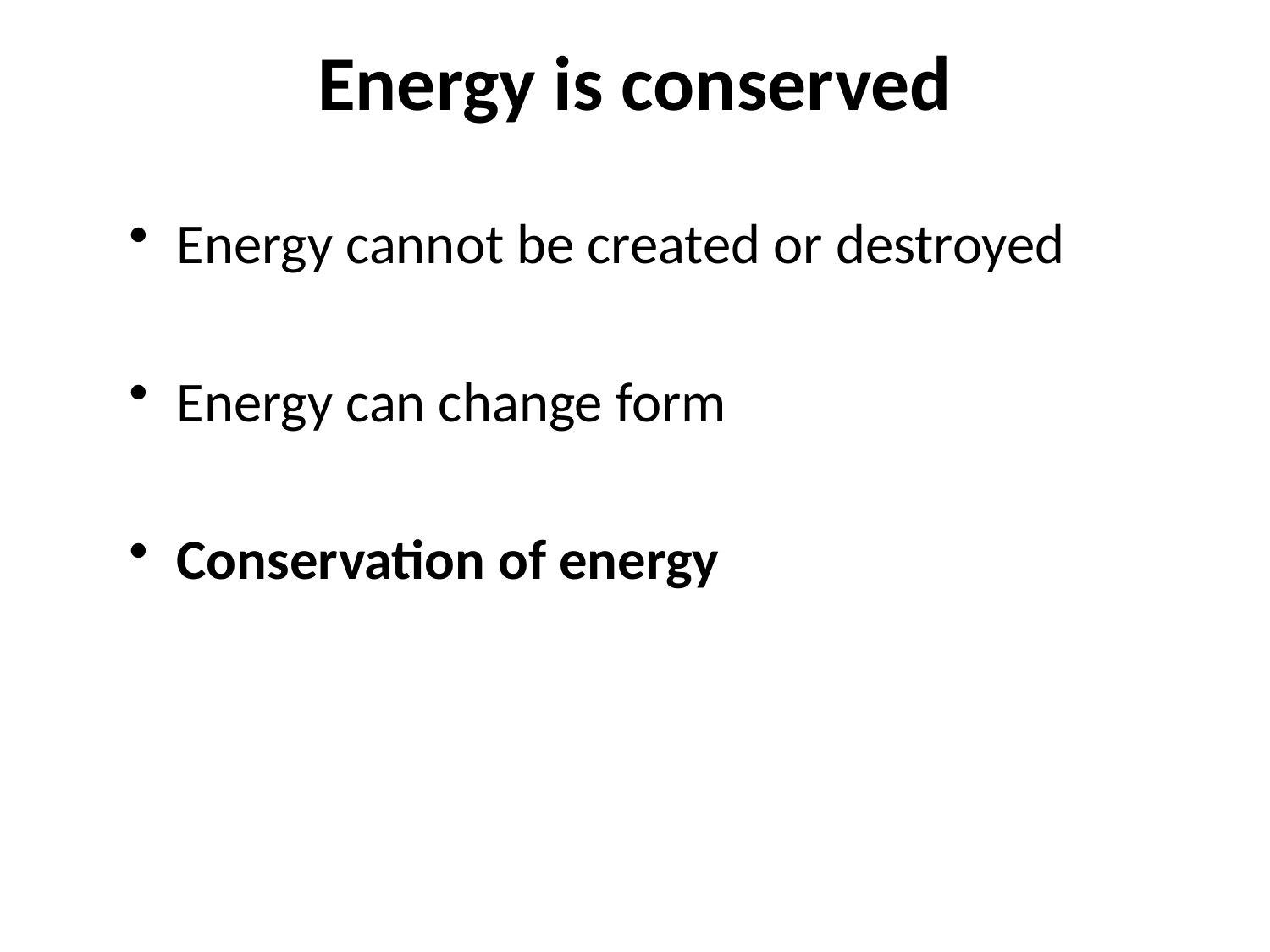

Energy is conserved
Energy cannot be created or destroyed

Energy can change form

Conservation of energy